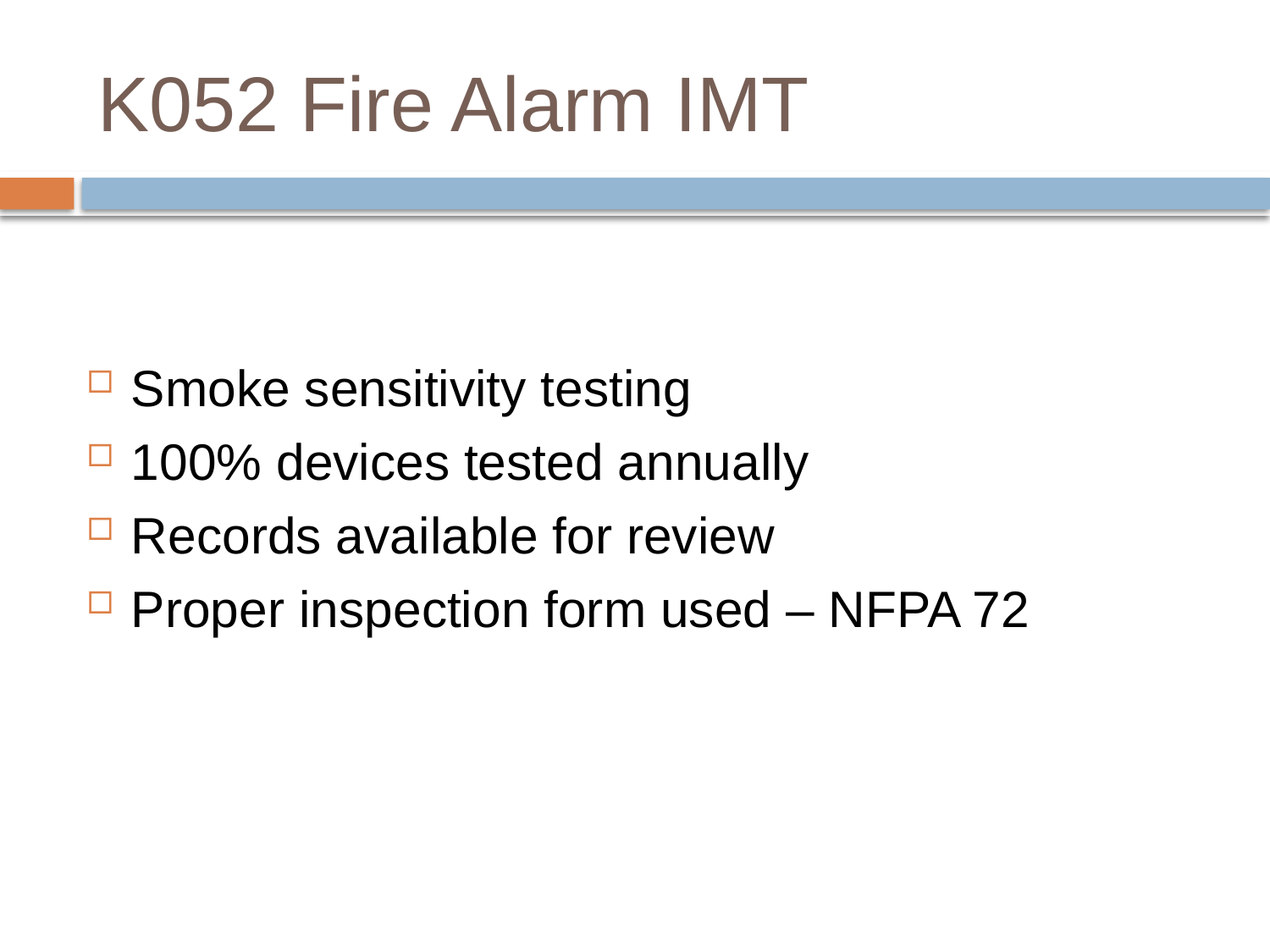

# K052 Fire Alarm IMT
Smoke sensitivity testing
100% devices tested annually
Records available for review
Proper inspection form used – NFPA 72